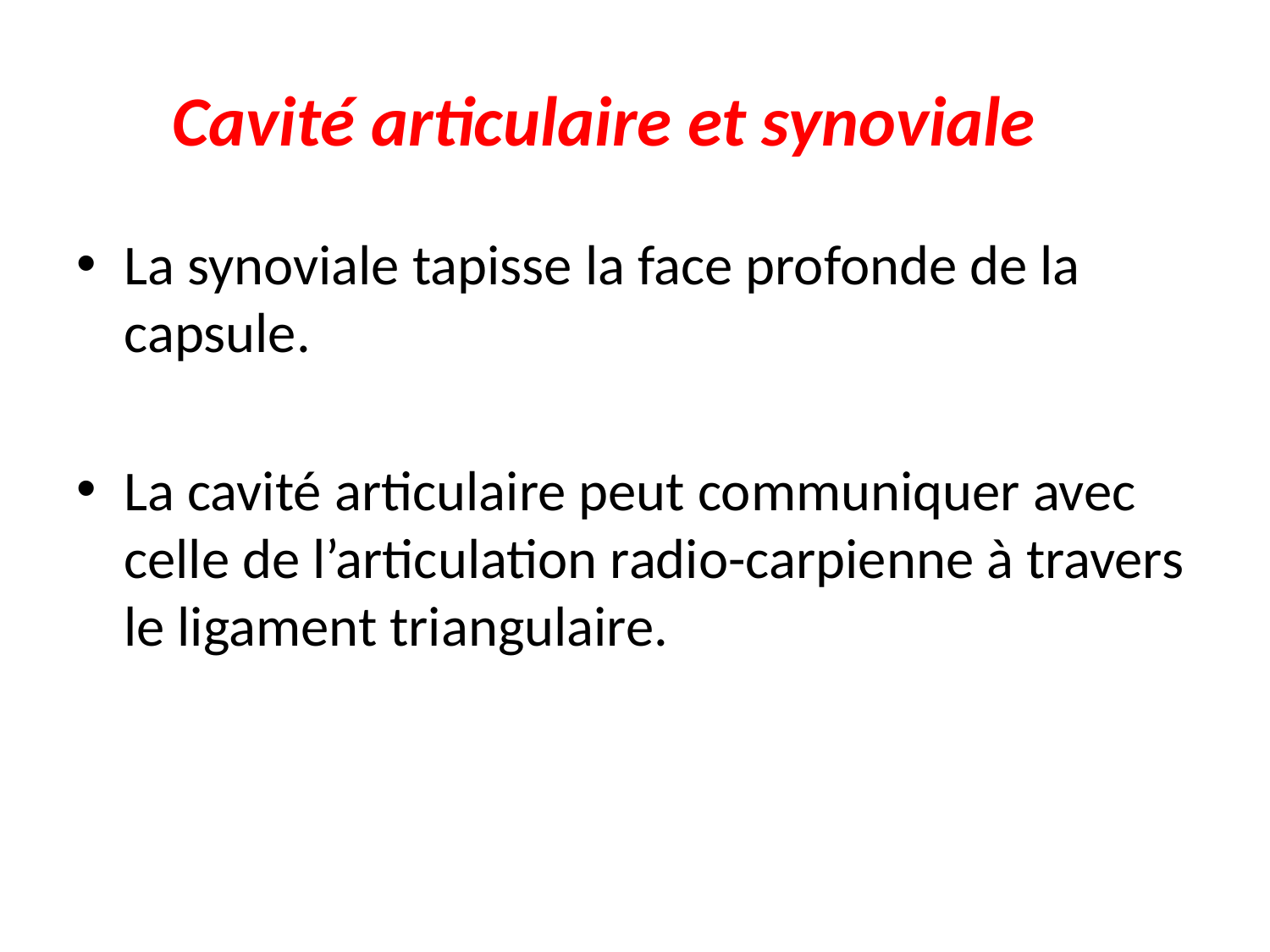

# Cavité articulaire et synoviale
La synoviale tapisse la face profonde de la capsule.

La cavité articulaire peut communiquer avec celle de l’articulation radio-carpienne à travers le ligament triangulaire.